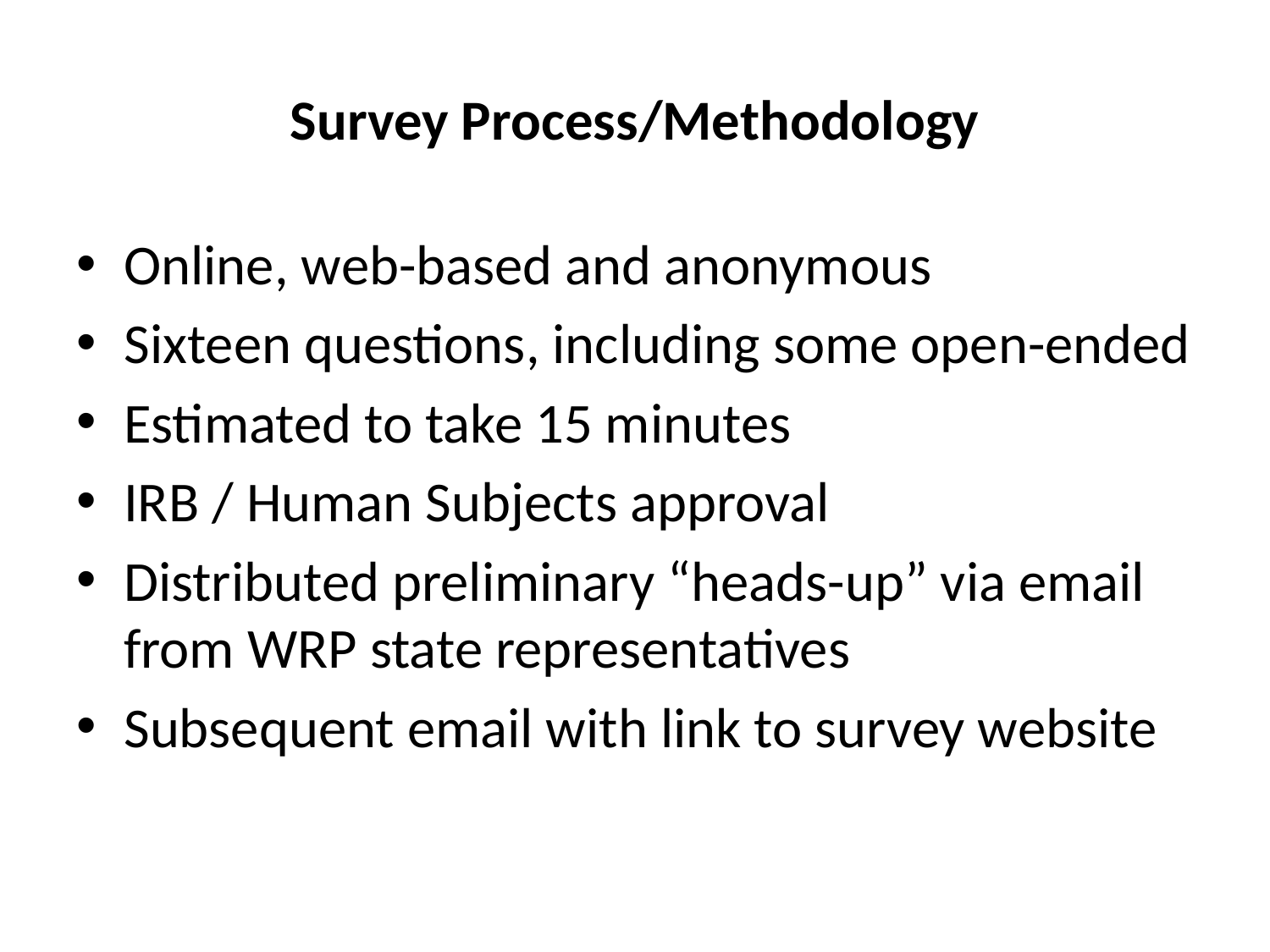

# Survey Process/Methodology
Online, web-based and anonymous
Sixteen questions, including some open-ended
Estimated to take 15 minutes
IRB / Human Subjects approval
Distributed preliminary “heads-up” via email from WRP state representatives
Subsequent email with link to survey website